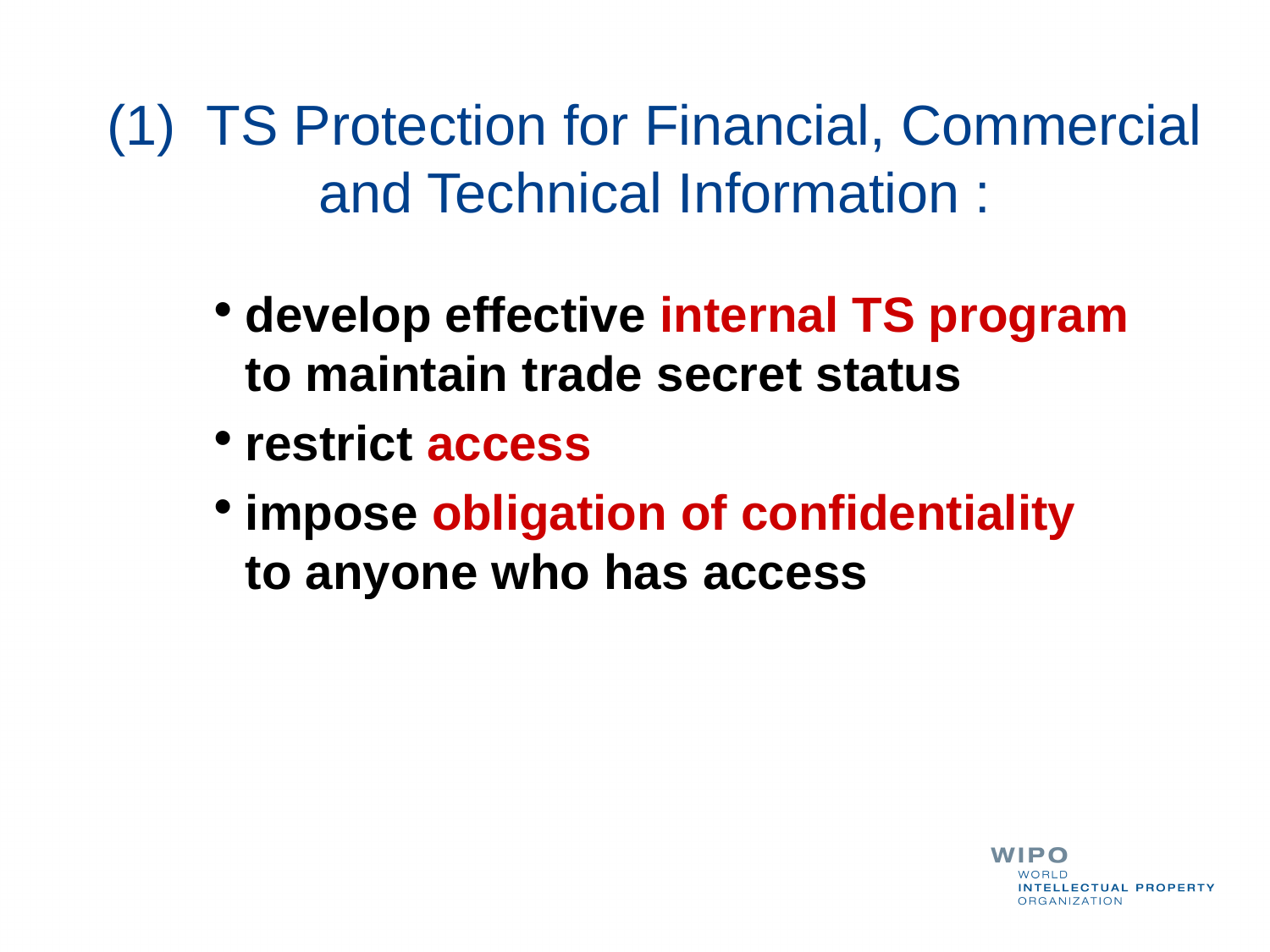

# (1)  TS Protection for Financial, Commercial and Technical Information :

develop effective internal TS program to maintain trade secret status
restrict access
impose obligation of confidentiality to anyone who has access